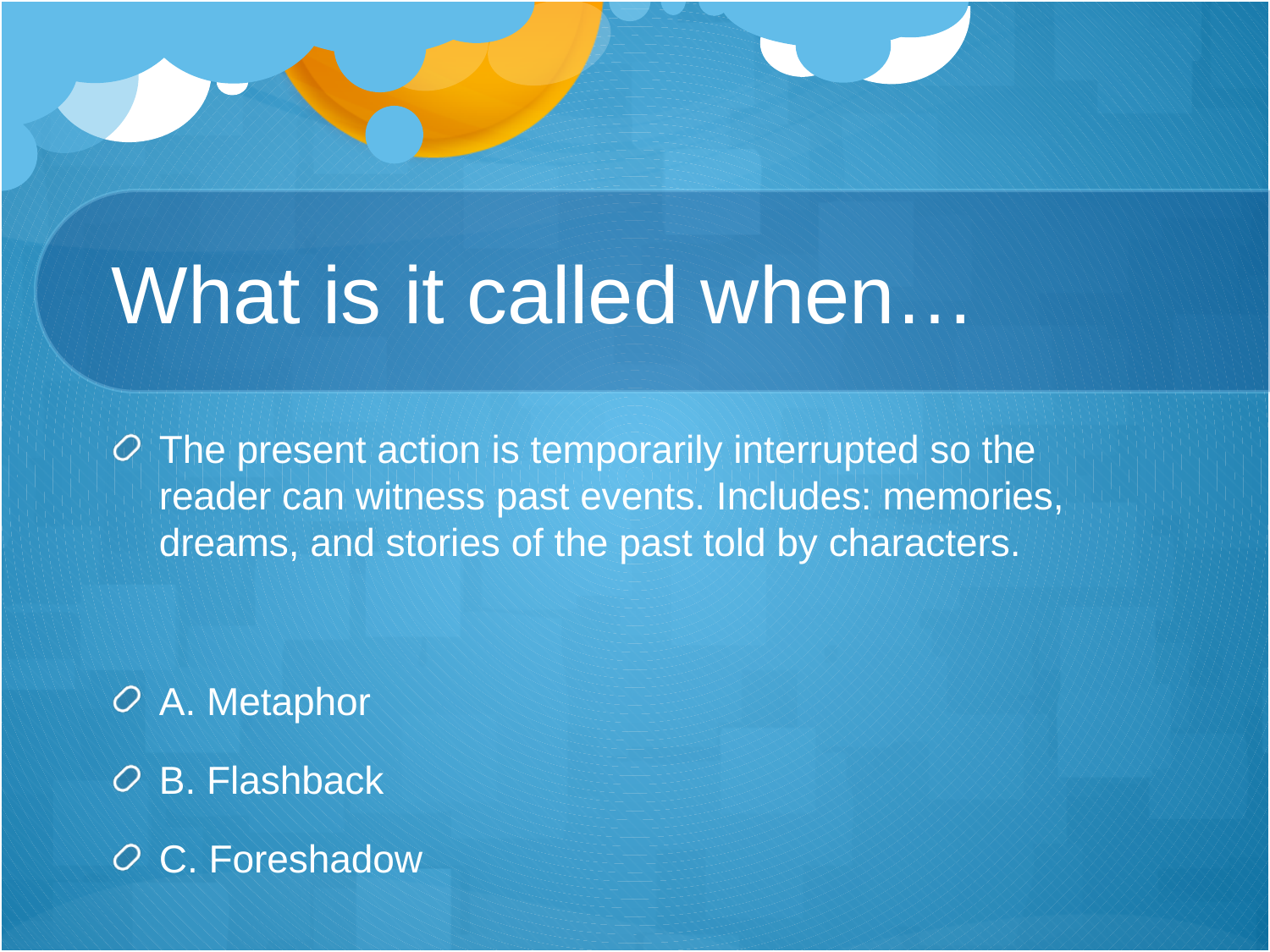

# What is it called when…
The present action is temporarily interrupted so the reader can witness past events. Includes: memories, dreams, and stories of the past told by characters.

A. Metaphor
B. Flashback
C. Foreshadow